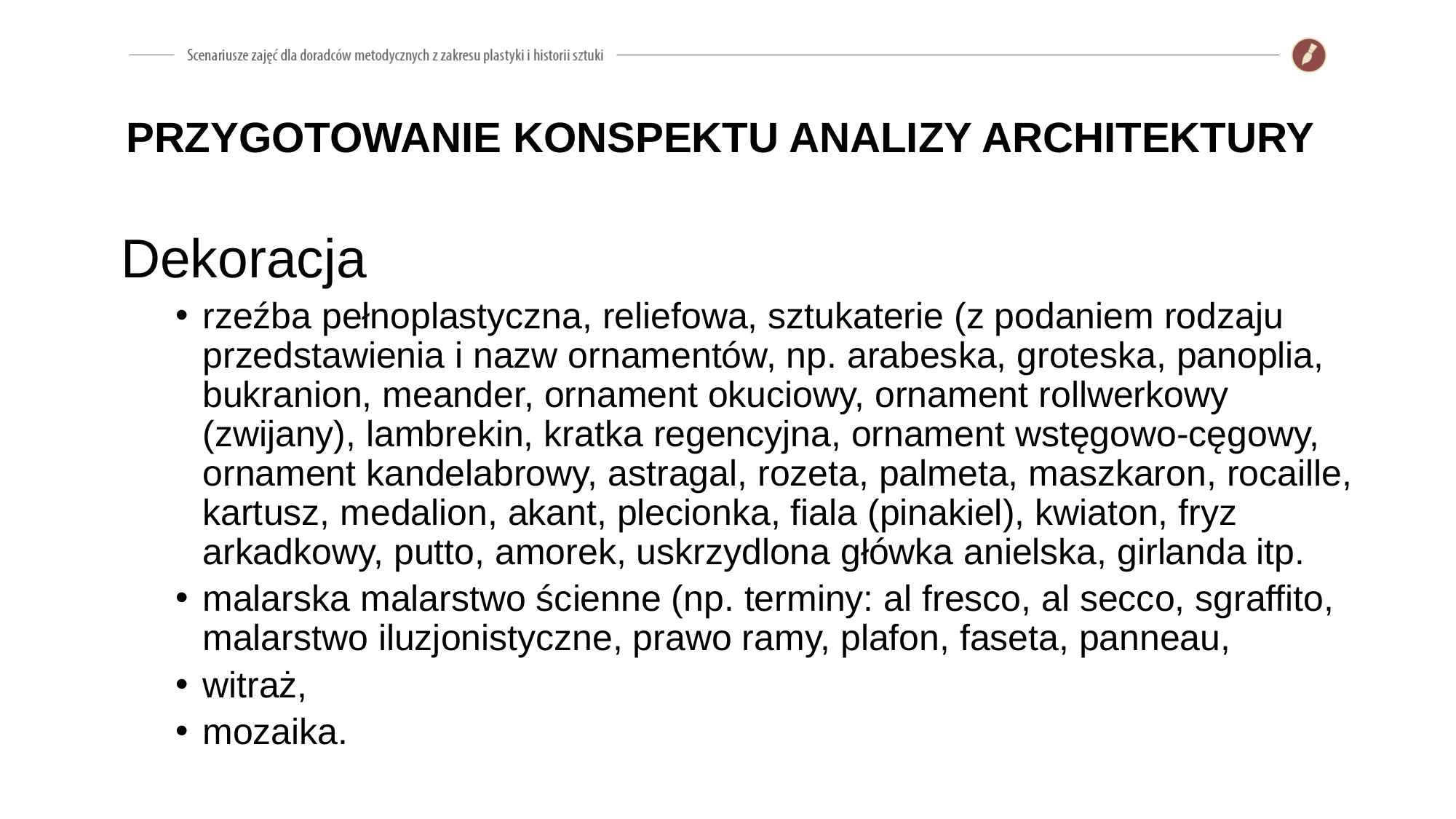

# PRZYGOTOWANIE KONSPEKTU ANALIZY ARCHITEKTURY
Dekoracja
rzeźba pełnoplastyczna, reliefowa, sztukaterie (z podaniem rodzaju przedstawienia i nazw ornamentów, np. arabeska, groteska, panoplia, bukranion, meander, ornament okuciowy, ornament rollwerkowy (zwijany), lambrekin, kratka regencyjna, ornament wstęgowo-cęgowy, ornament kandelabrowy, astragal, rozeta, palmeta, maszkaron, rocaille, kartusz, medalion, akant, plecionka, fiala (pinakiel), kwiaton, fryz arkadkowy, putto, amorek, uskrzydlona główka anielska, girlanda itp.
malarska malarstwo ścienne (np. terminy: al fresco, al secco, sgraffito, malarstwo iluzjonistyczne, prawo ramy, plafon, faseta, panneau,
witraż,
mozaika.